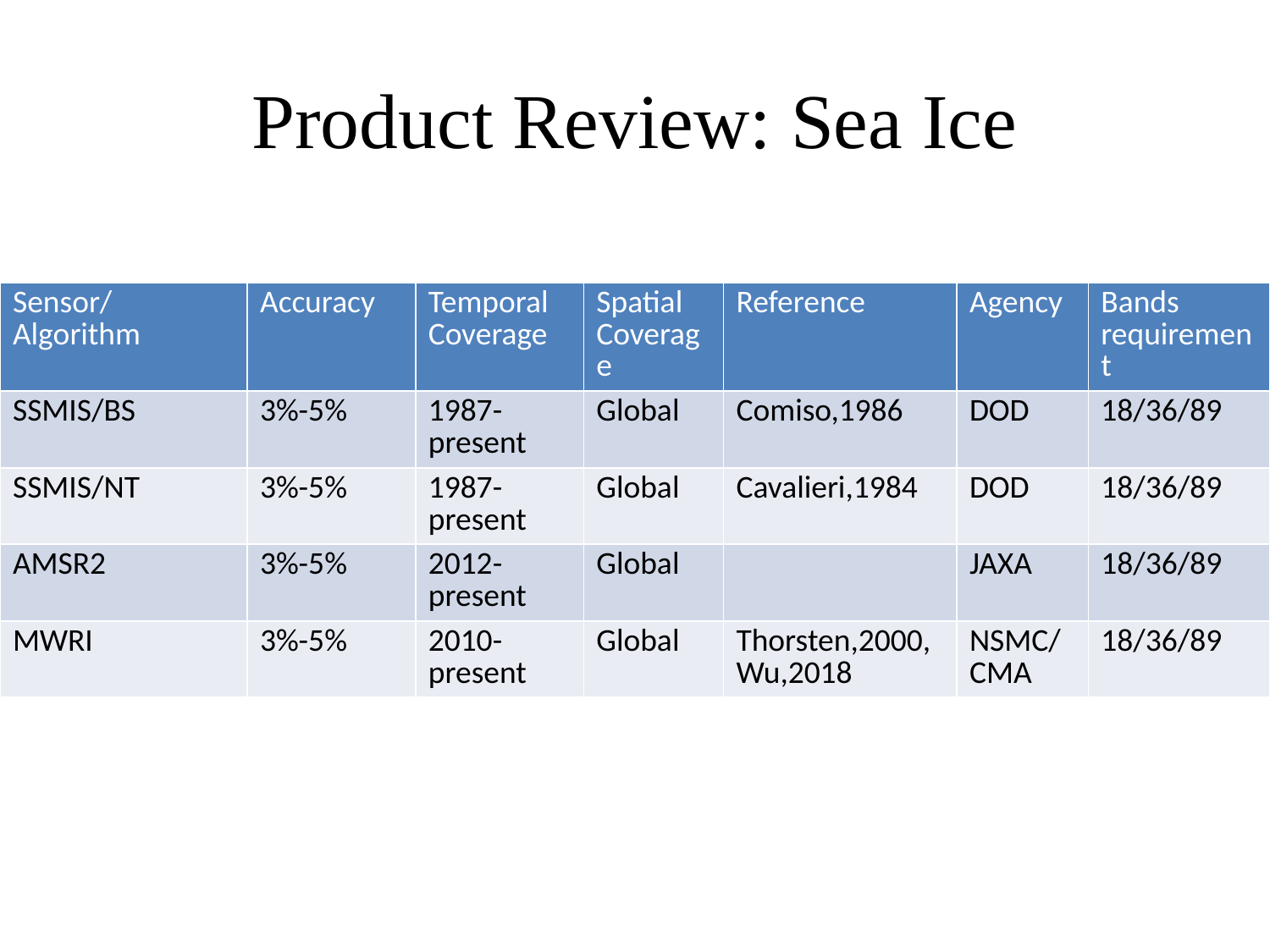

# Product Review: Sea Ice
| Sensor/Algorithm | Accuracy | Temporal Coverage | Spatial Coverage | Reference | Agency | Bands requirement |
| --- | --- | --- | --- | --- | --- | --- |
| SSMIS/BS | 3%-5% | 1987-present | Global | Comiso,1986 | DOD | 18/36/89 |
| SSMIS/NT | 3%-5% | 1987-present | Global | Cavalieri,1984 | DOD | 18/36/89 |
| AMSR2 | 3%-5% | 2012-present | Global |  | JAXA | 18/36/89 |
| MWRI | 3%-5% | 2010-present | Global | Thorsten,2000,Wu,2018 | NSMC/CMA | 18/36/89 |